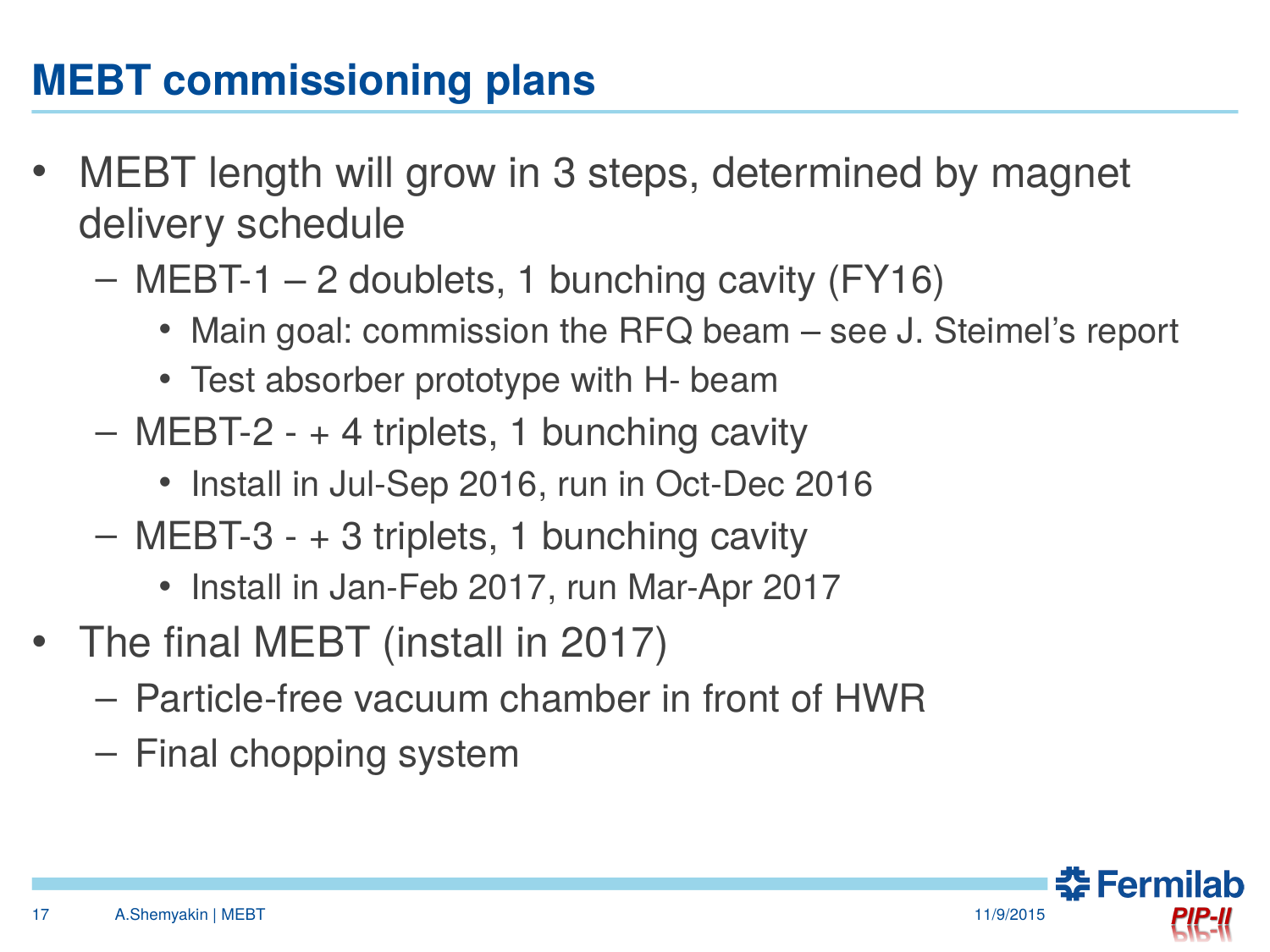

# MEBT commissioning plans
MEBT length will grow in 3 steps, determined by magnet delivery schedule
MEBT-1 – 2 doublets, 1 bunching cavity (FY16)
Main goal: commission the RFQ beam – see J. Steimel’s report
Test absorber prototype with H- beam
MEBT-2 - + 4 triplets, 1 bunching cavity
Install in Jul-Sep 2016, run in Oct-Dec 2016
MEBT-3 - + 3 triplets, 1 bunching cavity
Install in Jan-Feb 2017, run Mar-Apr 2017
The final MEBT (install in 2017)
Particle-free vacuum chamber in front of HWR
Final chopping system
17
A.Shemyakin | MEBT
11/9/2015